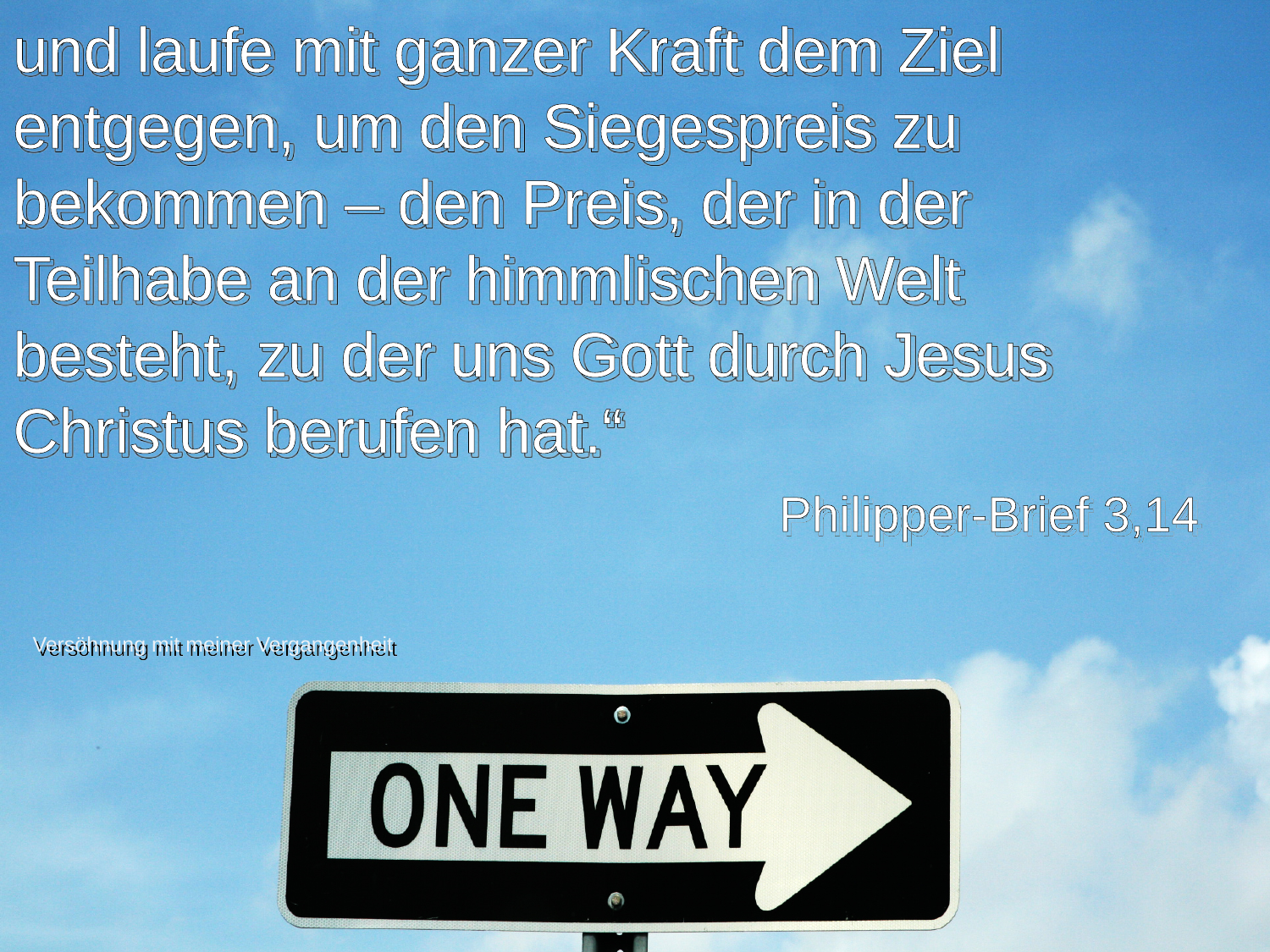

# und laufe mit ganzer Kraft dem Ziel entgegen, um den Siegespreis zu bekommen – den Preis, der in der Teilhabe an der himmlischen Welt besteht, zu der uns Gott durch Jesus Christus berufen hat.“
Philipper-Brief 3,14
Versöhnung mit meiner Vergangenheit